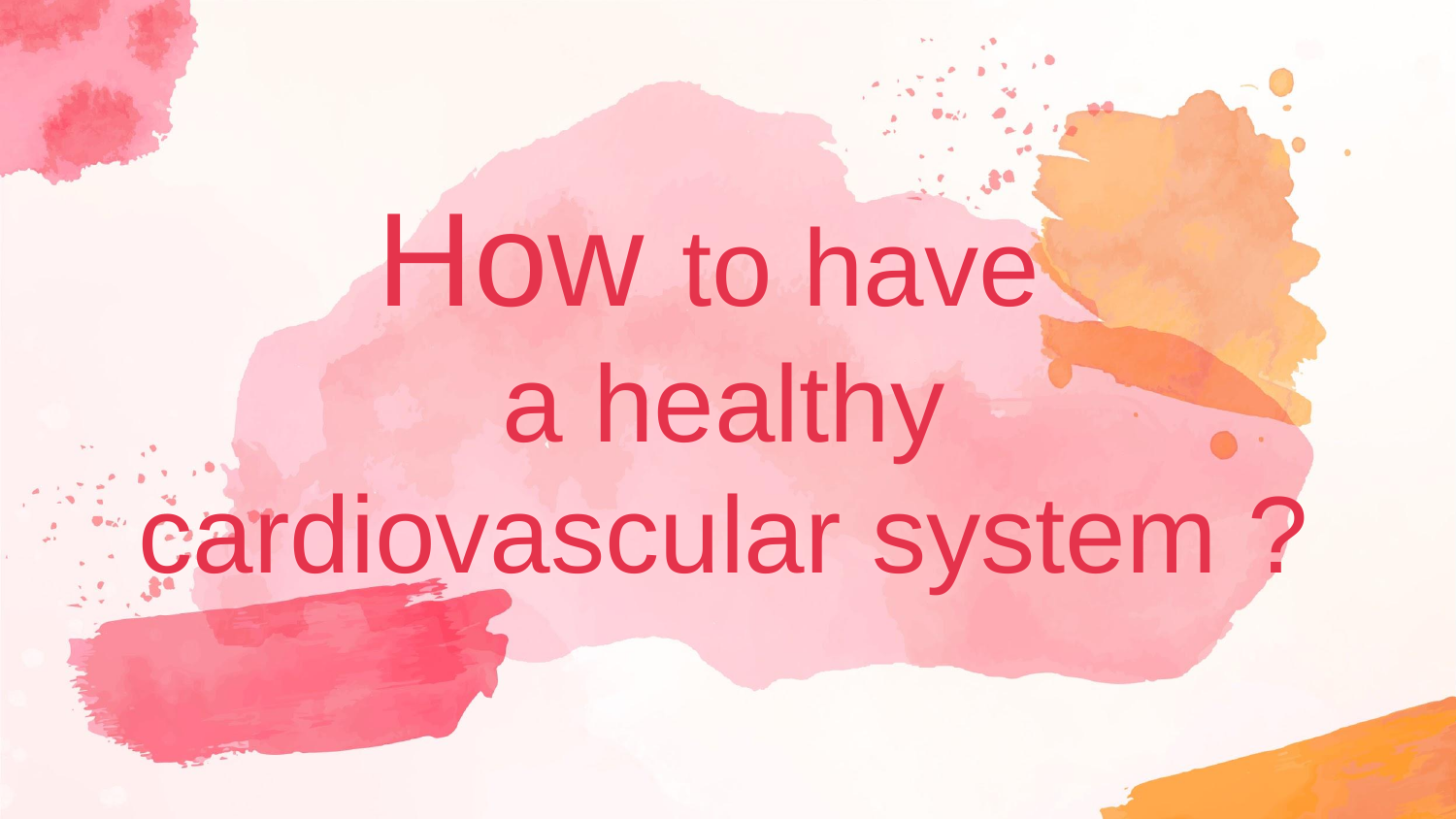

# How to have a healthy cardiovascular system ?